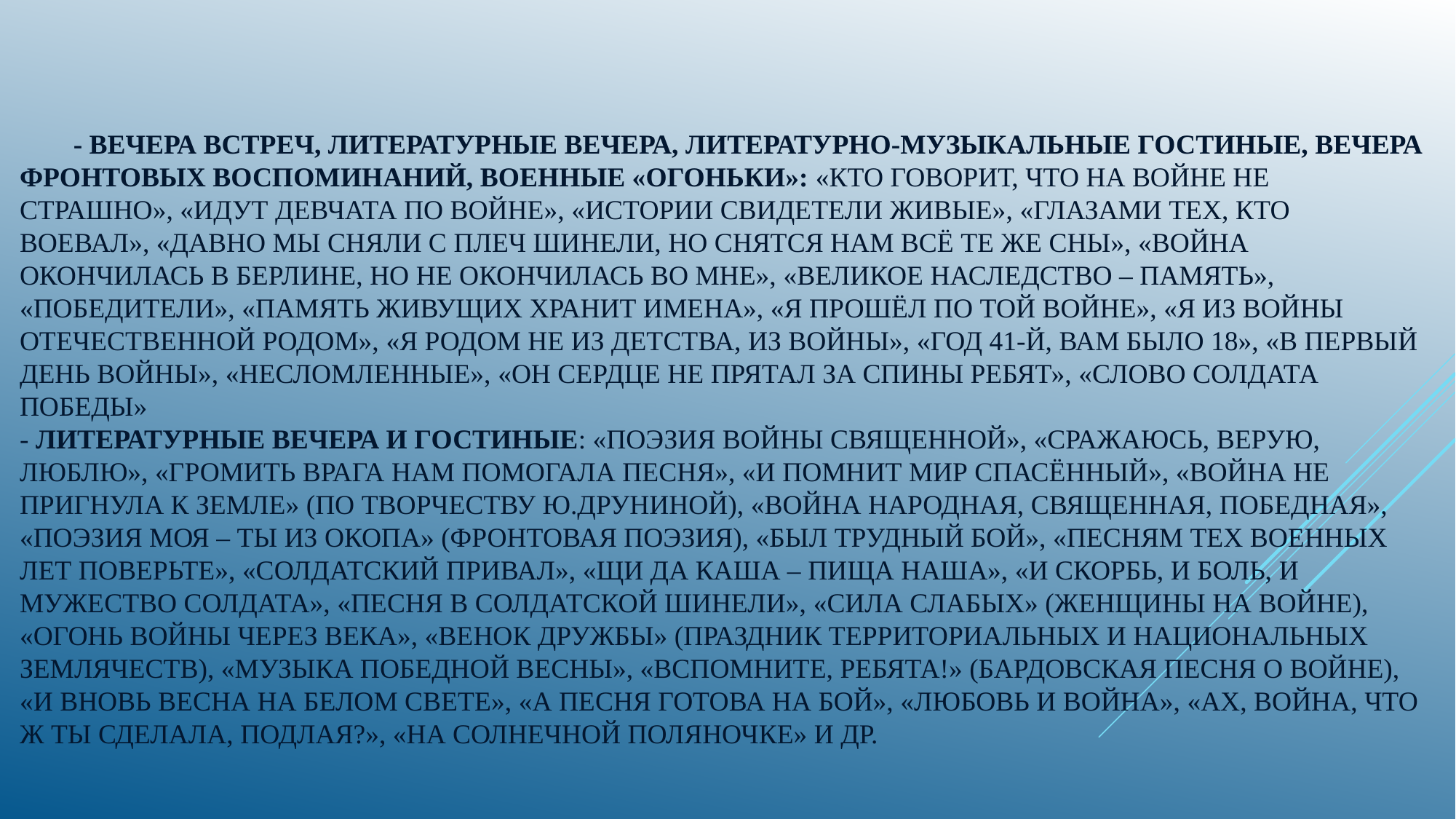

# - вечера встреч, литературные вечера, литературно-музыкальные гостиные, вечера фронтовых воспоминаний, военные «огоньки»: «Кто говорит, что на войне не страшно», «Идут девчата по войне», «Истории свидетели живые», «Глазами тех, кто воевал», «Давно мы сняли с плеч шинели, но снятся нам всё те же сны», «Война окончилась в Берлине, но не окончилась во мне», «Великое наследство – память», «Победители», «Память живущих хранит имена», «Я прошёл по той войне», «Я из войны Отечественной родом», «Я родом не из детства, из войны», «Год 41-й, Вам было 18», «В первый день войны», «Несломленные», «Он сердце не прятал за спины ребят», «Слово солдата Победы» - Литературные вечера и гостиные: «Поэзия войны священной», «Сражаюсь, верую, люблю», «Громить врага нам помогала песня», «И помнит мир спасённый», «Война не пригнула к земле» (по творчеству Ю.Друниной), «Война народная, священная, победная», «Поэзия моя – ты из окопа» (фронтовая поэзия), «Был трудный бой», «Песням тех военных лет поверьте», «Солдатский привал», «Щи да каша – пища наша», «И скорбь, и боль, и мужество солдата», «Песня в солдатской шинели», «Сила слабых» (женщины на войне), «Огонь войны через века», «Венок дружбы» (праздник территориальных и национальных землячеств), «Музыка победной весны», «Вспомните, ребята!» (бардовская песня о войне), «И вновь весна на белом свете», «А песня готова на бой», «Любовь и война», «Ах, война, что ж ты сделала, подлая?», «На солнечной поляночке» и др.